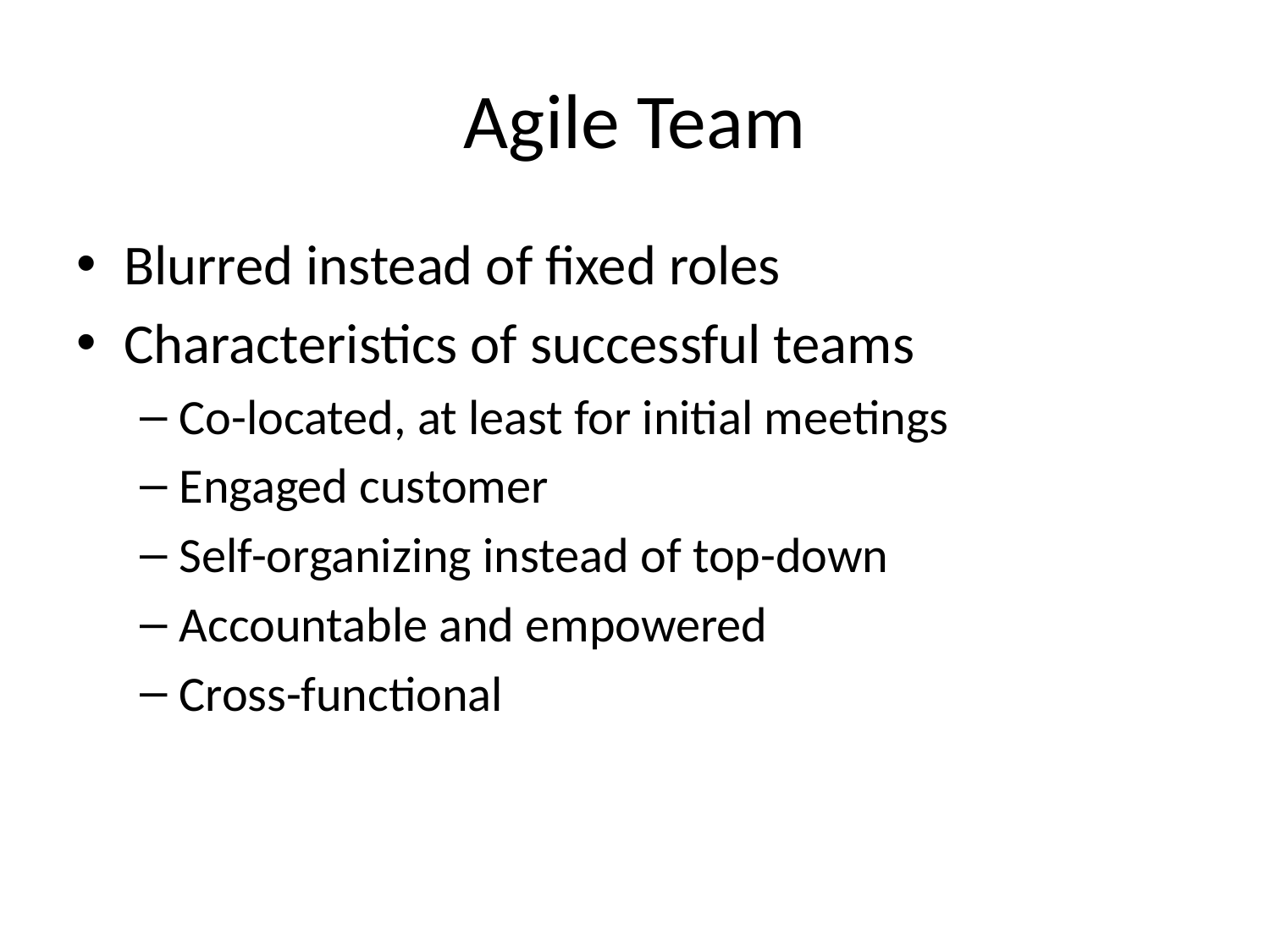

# Agile Team
Blurred instead of fixed roles
Characteristics of successful teams
Co-located, at least for initial meetings
Engaged customer
Self-organizing instead of top-down
Accountable and empowered
Cross-functional